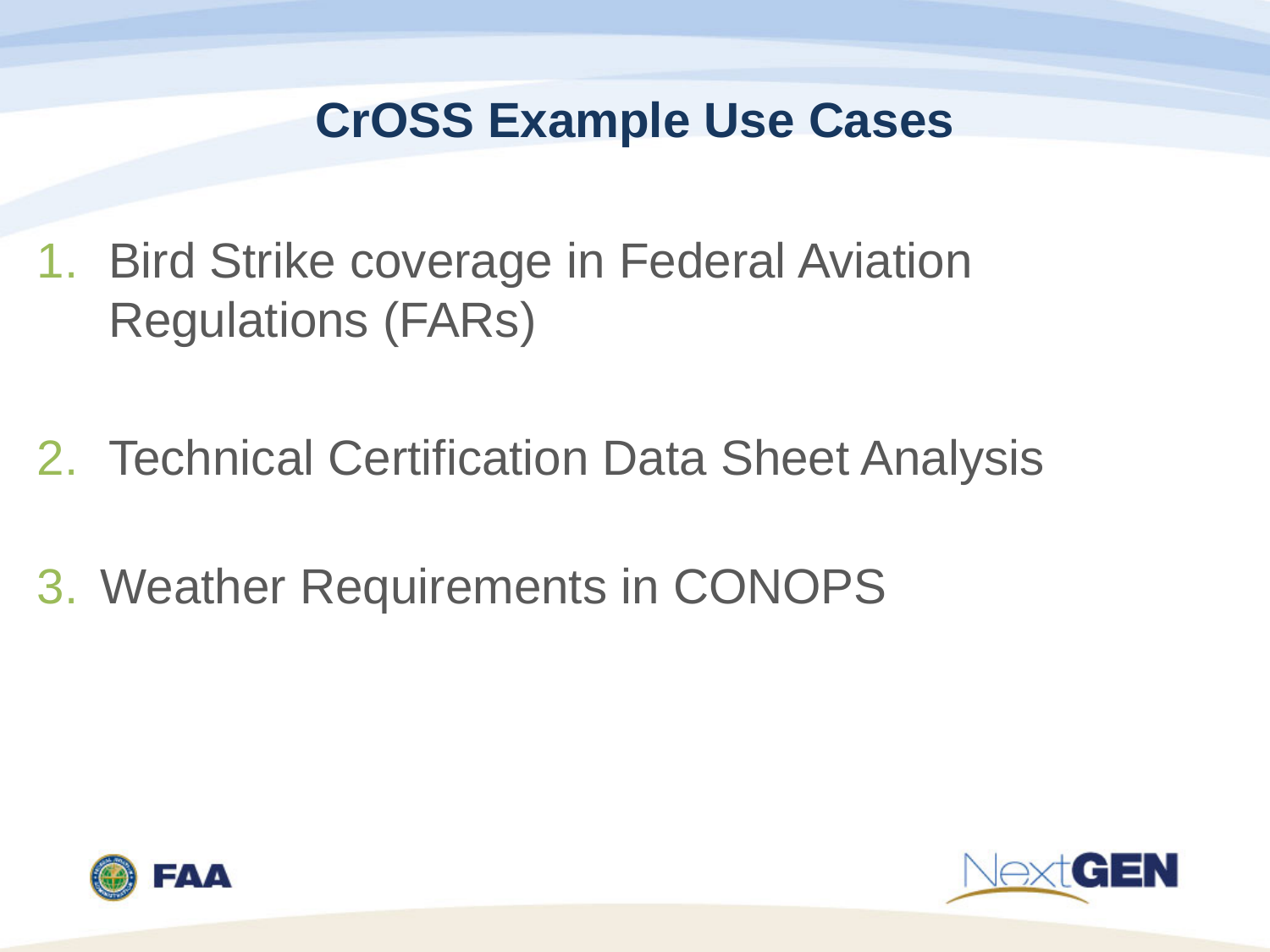

# CrOSS Example Use Cases
Bird Strike coverage in Federal Aviation Regulations (FARs)

Technical Certification Data Sheet Analysis

Weather Requirements in CONOPS